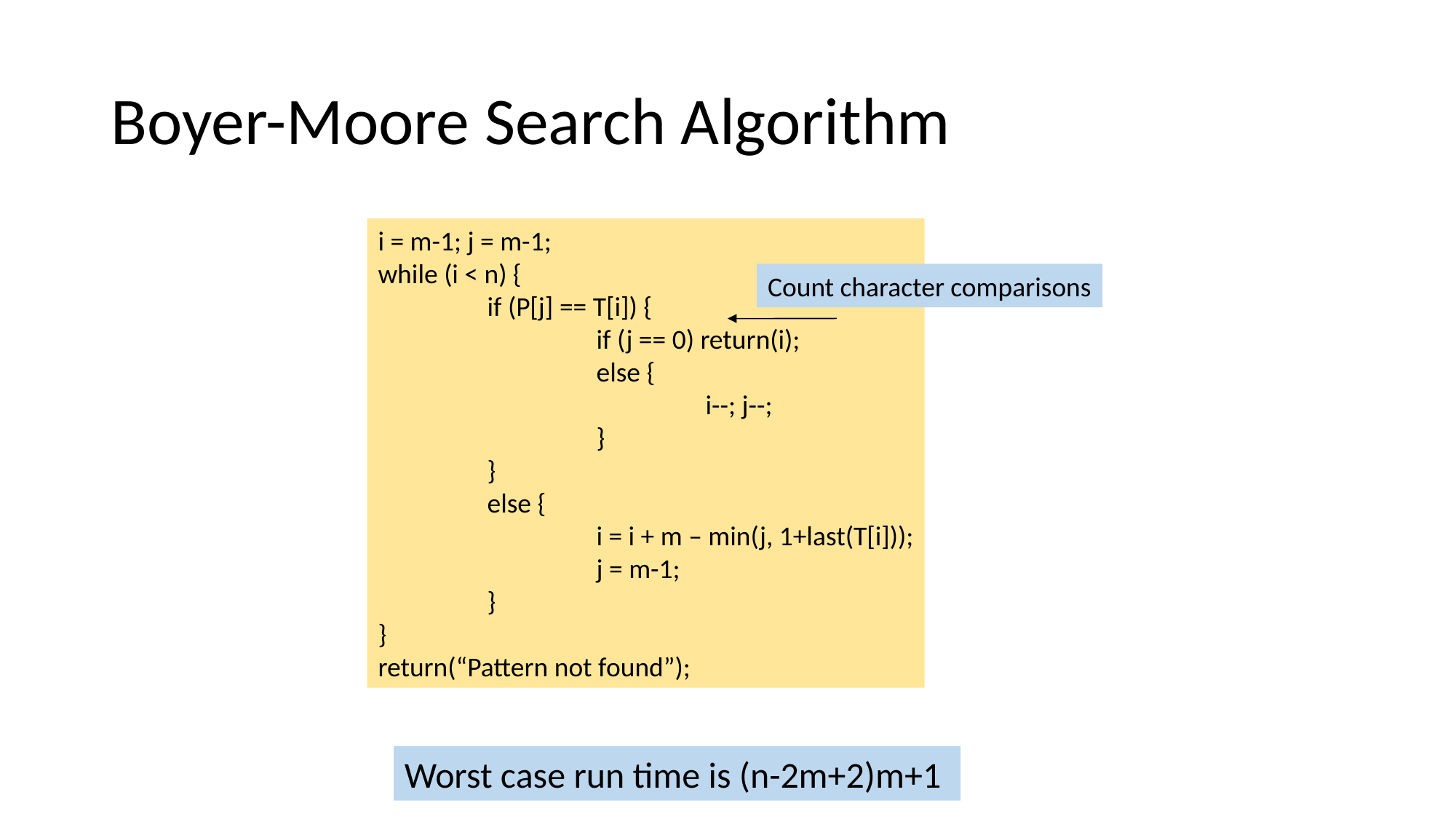

# Boyer-Moore Search Algorithm
i = m-1; j = m-1;
while (i < n) {
	if (P[j] == T[i]) {
		if (j == 0) return(i);
		else {
			i--; j--;
		}
	}
	else {
		i = i + m – min(j, 1+last(T[i]));
		j = m-1;
	}
}
return(“Pattern not found”);
Count character comparisons

Worst case run time is (n-2m+2)m+1